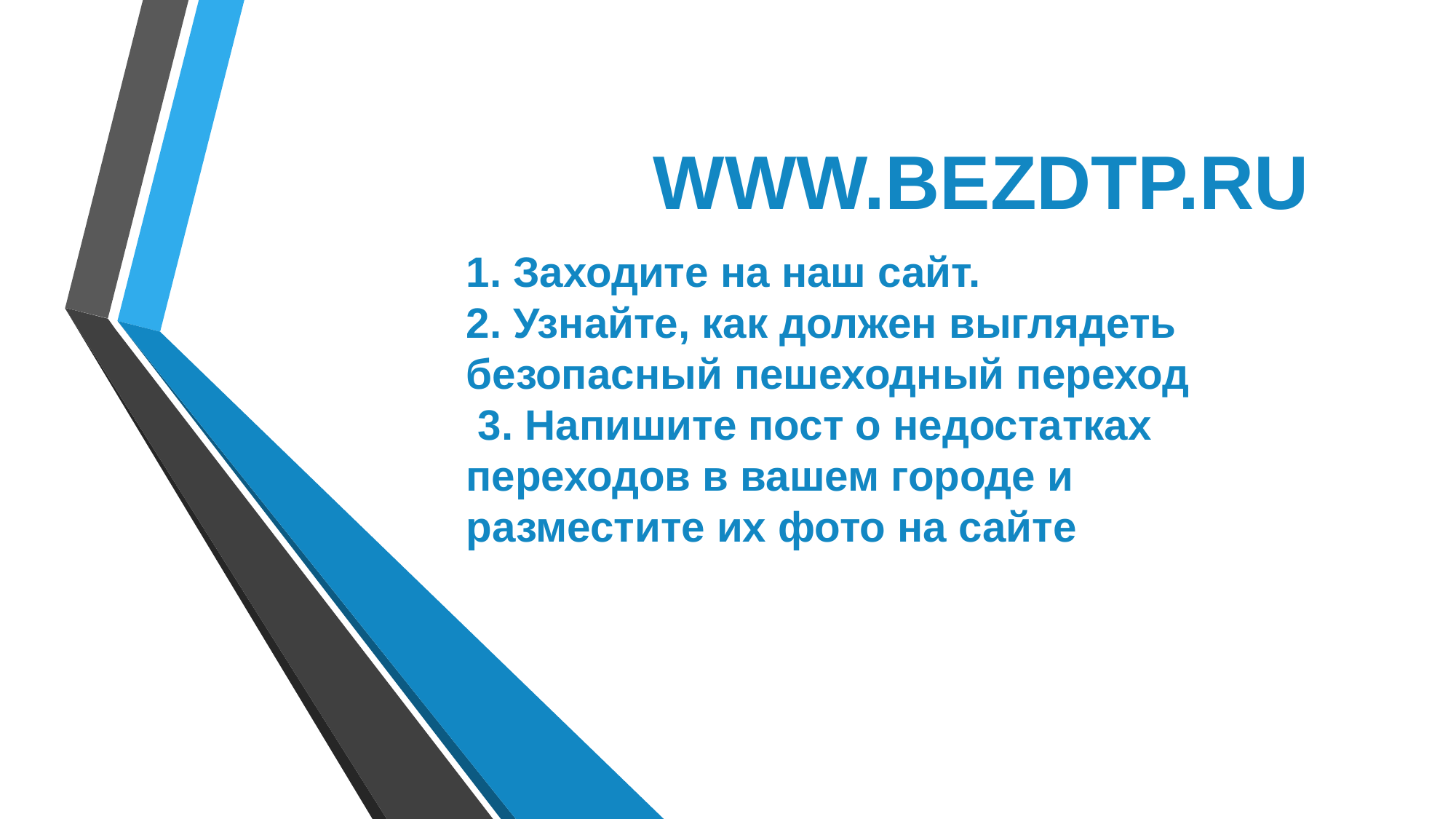

WWW.BEZDTP.RU
1. Заходите на наш сайт.
2. Узнайте, как должен выглядеть безопасный пешеходный переход
 3. Напишите пост о недостатках переходов в вашем городе и разместите их фото на сайте

ФЕДЕРАЛЬНАЯ ЦЕЛЕВАЯ ПРОГРАММА
«ПОВЫШЕНИЕ БЕЗОПАСНОСТИ ДОРОЖНОГО  ДВИЖЕНИЯ В 2013-2020 ГОДАХ»
ФЕДЕРАЛЬНАЯ ЦЕЛЕВАЯ ПРОГРАММА
«ПОВЫШЕНИЕ БЕЗОПАСНОСТИ ДОРОЖНОГО  ДВИЖЕНИЯ В 2013-2020 ГОДАХ»
ФЕДЕРАЛЬНАЯ ЦЕЛЕВАЯ ПРОГРАММА
«ПОВЫШЕНИЕ БЕЗОПАСНОСТИ ДОРОЖНОГО  ДВИЖЕНИЯ В 2013-2020 ГОДАХ»
ФЕДЕРАЛЬНАЯ ЦЕЛЕВАЯ ПРОГРАММА
«ПОВЫШЕНИЕ БЕЗОПАСНОСТИ ДОРОЖНОГО  ДВИЖЕНИЯ В 2013-2020 ГОДАХ»